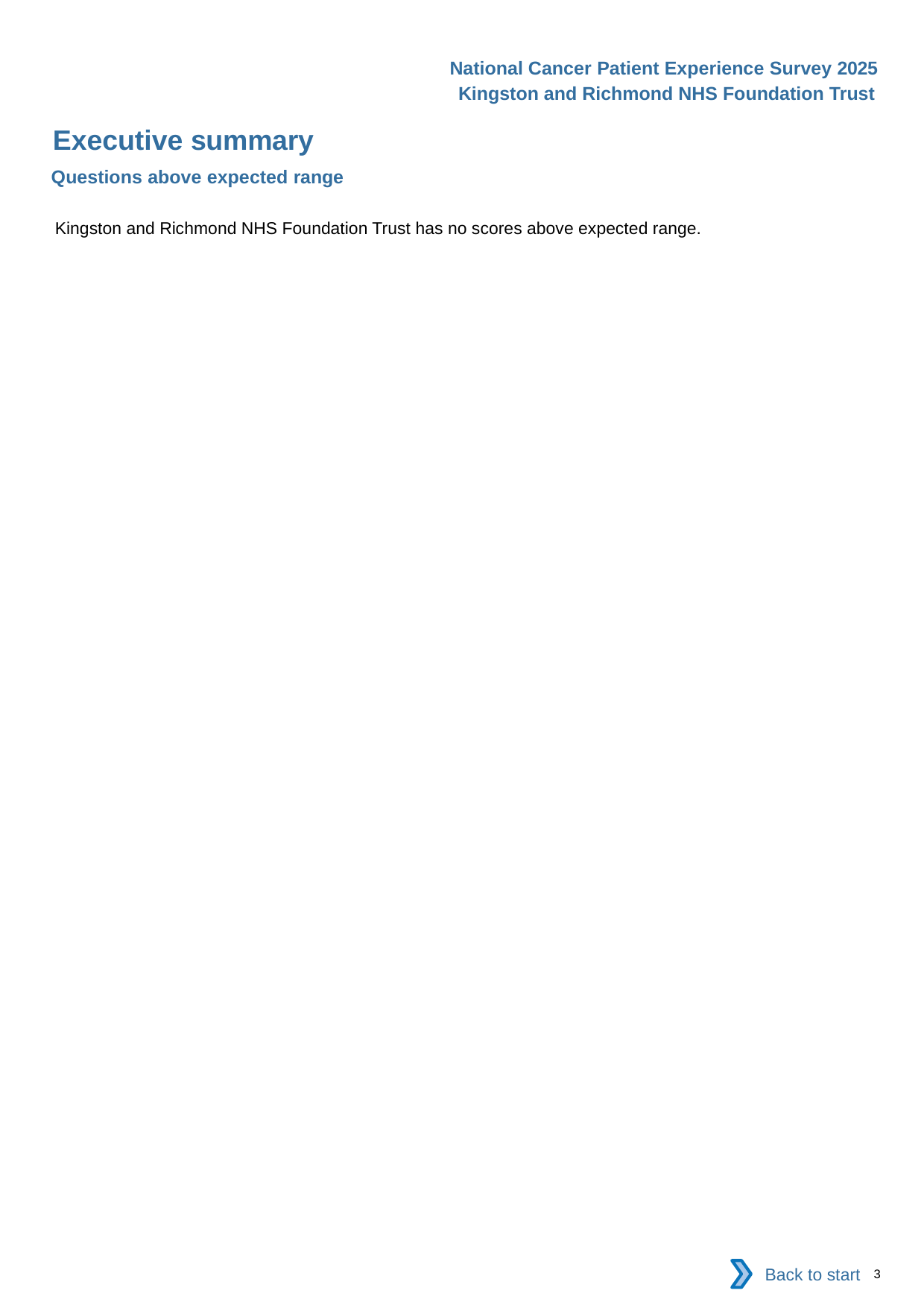

National Cancer Patient Experience Survey 2025
Kingston and Richmond NHS Foundation Trust
Executive summary
Questions above expected range
Kingston and Richmond NHS Foundation Trust has no scores above expected range.
Back to start

3